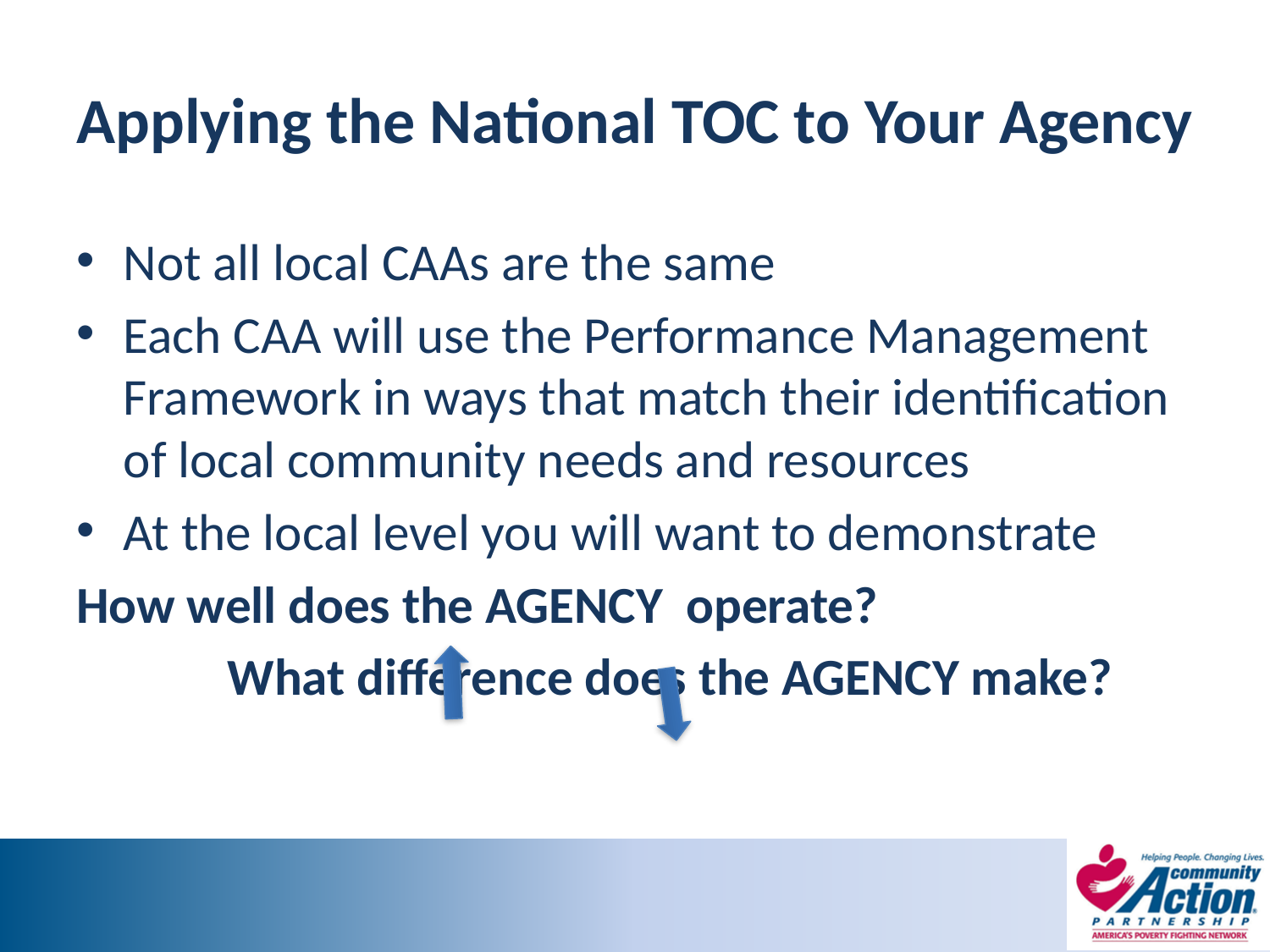

# Applying the National TOC to Your Agency
Not all local CAAs are the same
Each CAA will use the Performance Management Framework in ways that match their identification of local community needs and resources
At the local level you will want to demonstrate
How well does the AGENCY  operate?
             What difference does the AGENCY make?